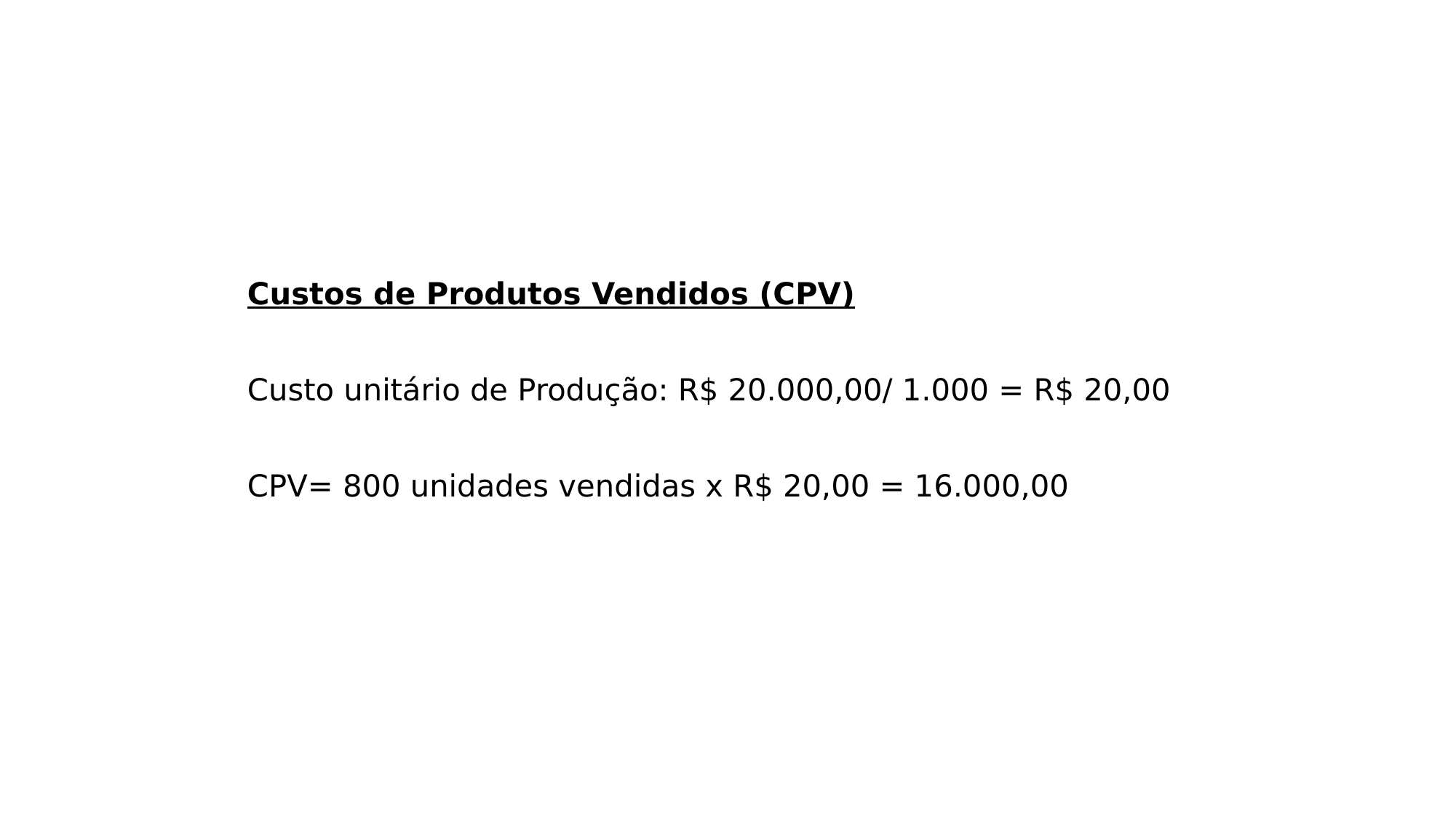

Custos de Produtos Vendidos (CPV)

Custo unitário de Produção: R$ 20.000,00/ 1.000 = R$ 20,00

CPV= 800 unidades vendidas x R$ 20,00 = 16.000,00